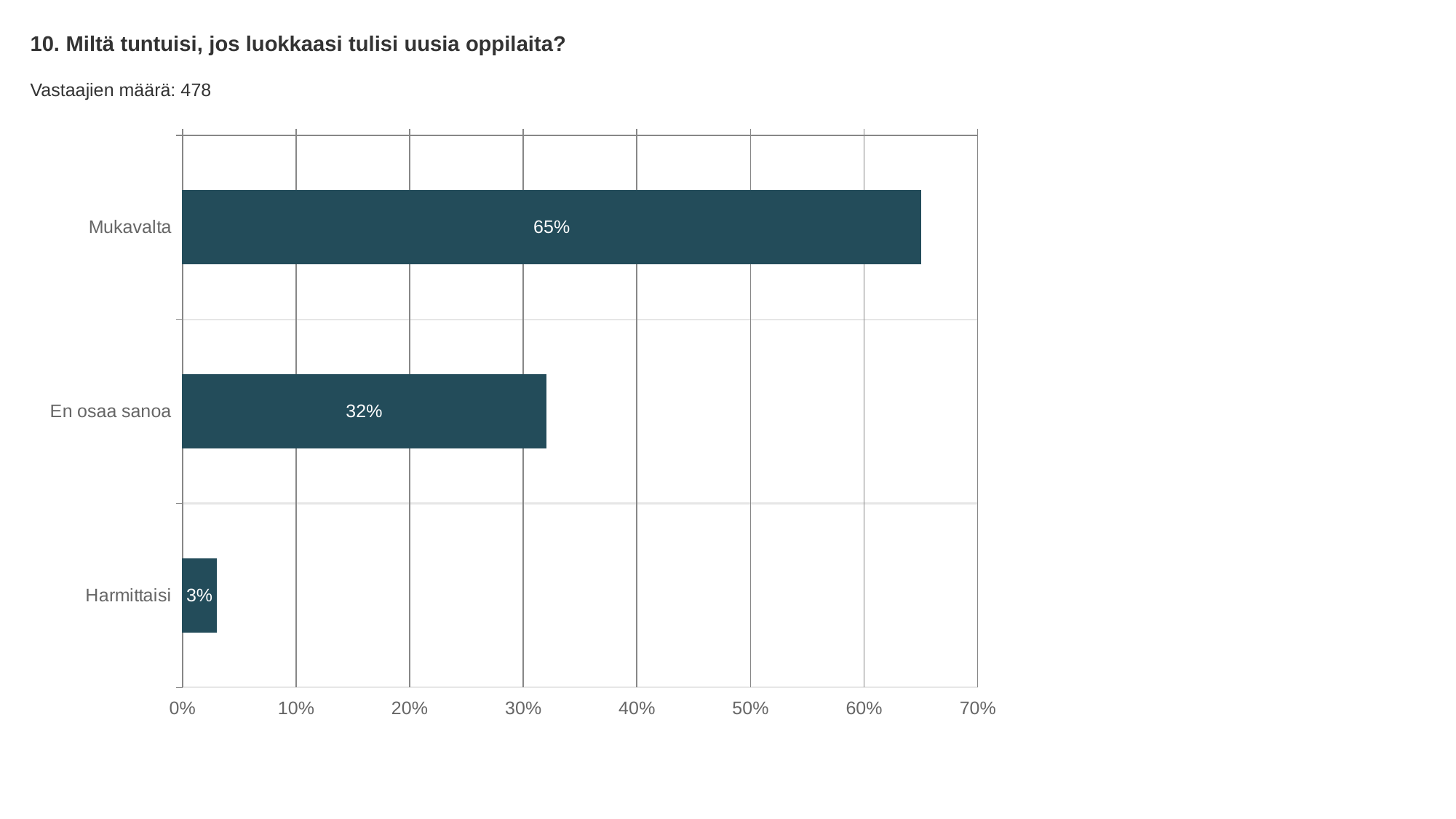

10. Miltä tuntuisi, jos luokkaasi tulisi uusia oppilaita?
Vastaajien määrä: 478

### Chart

| Category | Miltä tuntuisi, jos luokkaasi tulisi uusia oppilaita? |
|---|---|
| Mukavalta | 0.65 |
| En osaa sanoa | 0.32 |
| Harmittaisi | 0.03 |